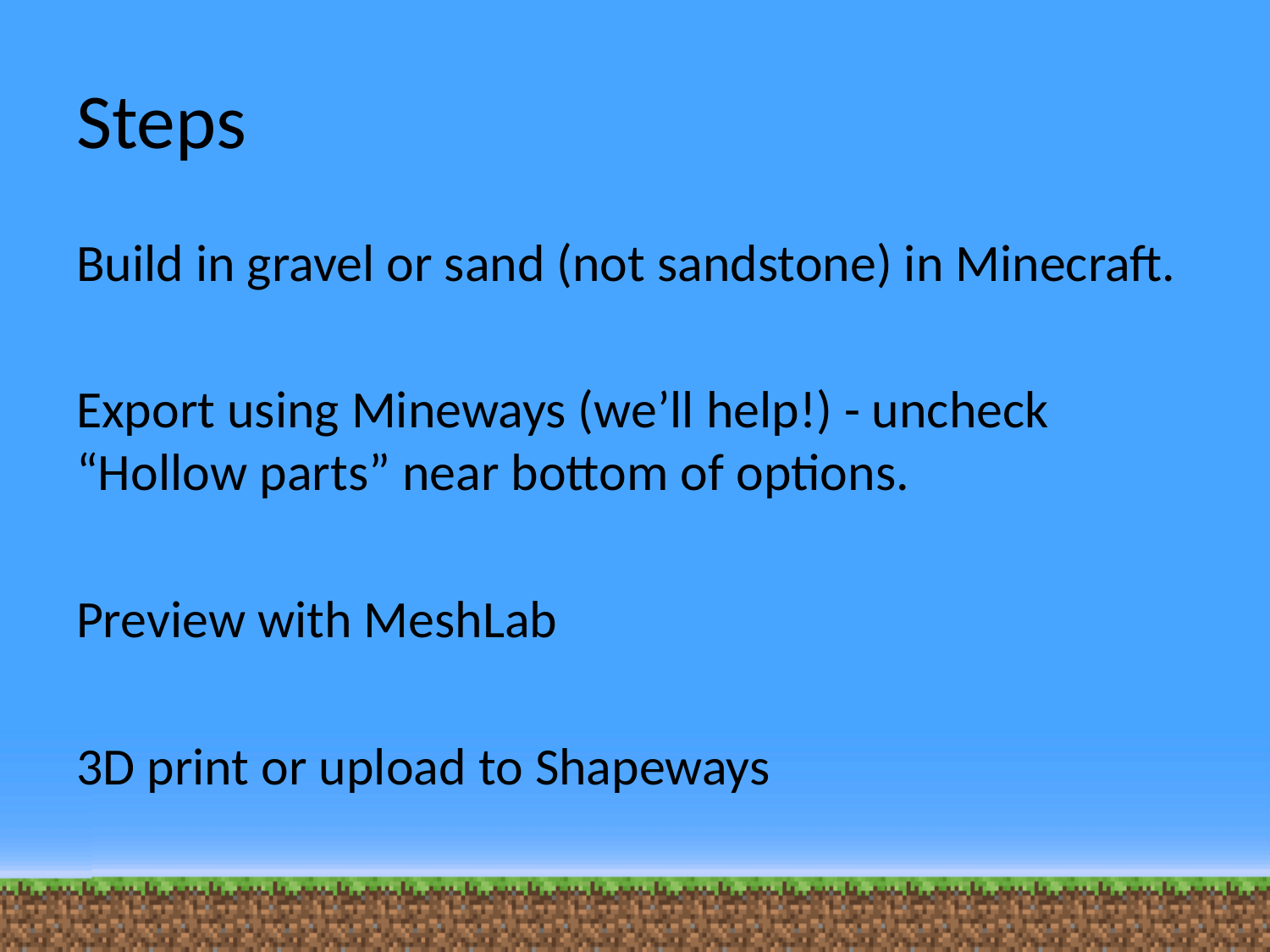

# Steps
Build in gravel or sand (not sandstone) in Minecraft.

Export using Mineways (we’ll help!) - uncheck
“Hollow parts” near bottom of options.

Preview with MeshLab

3D print or upload to Shapeways